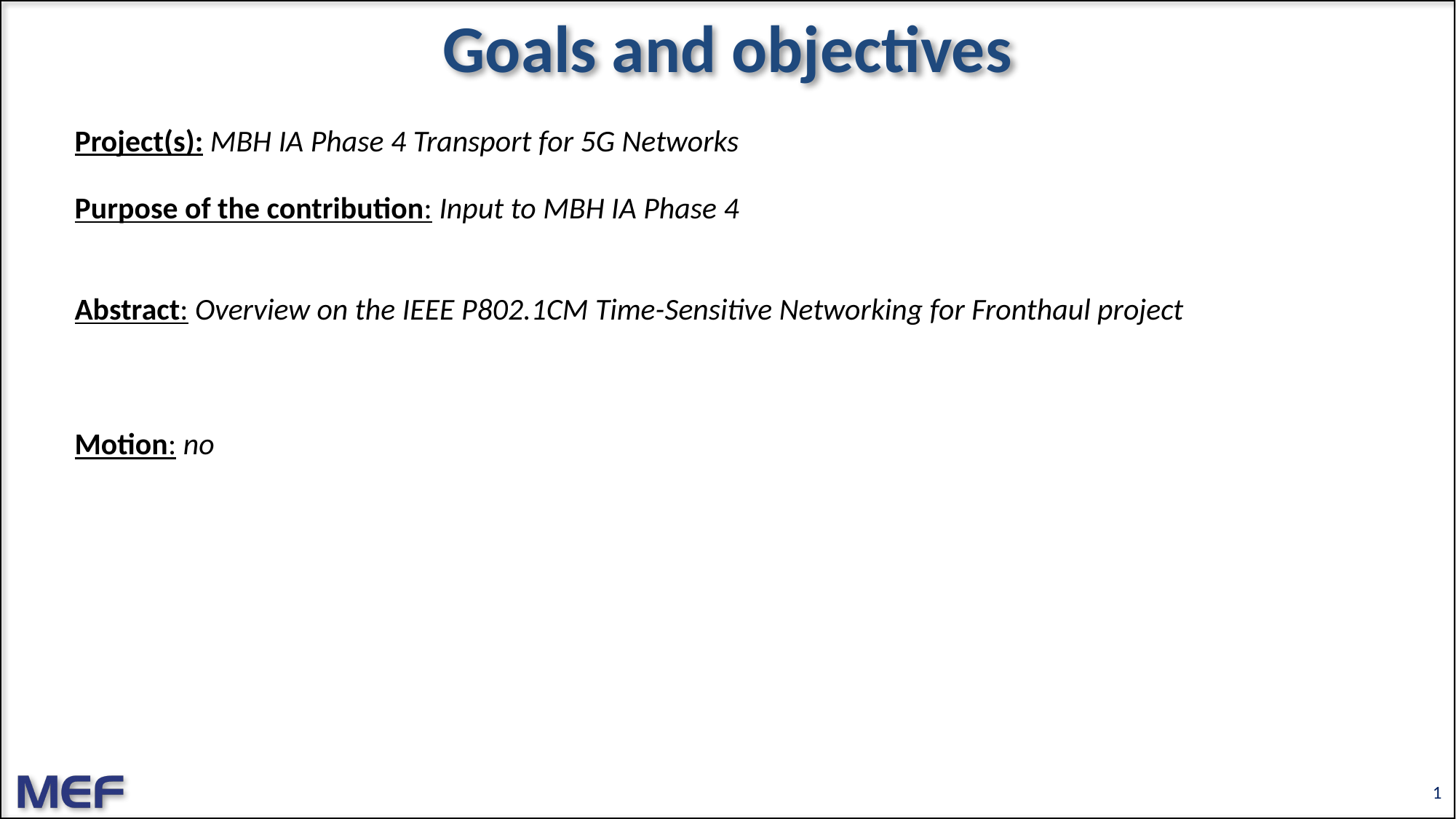

# Goals and objectives
Project(s): MBH IA Phase 4 Transport for 5G Networks

Purpose of the contribution: Input to MBH IA Phase 4

Abstract: Overview on the IEEE P802.1CM Time-Sensitive Networking for Fronthaul project

Motion: no